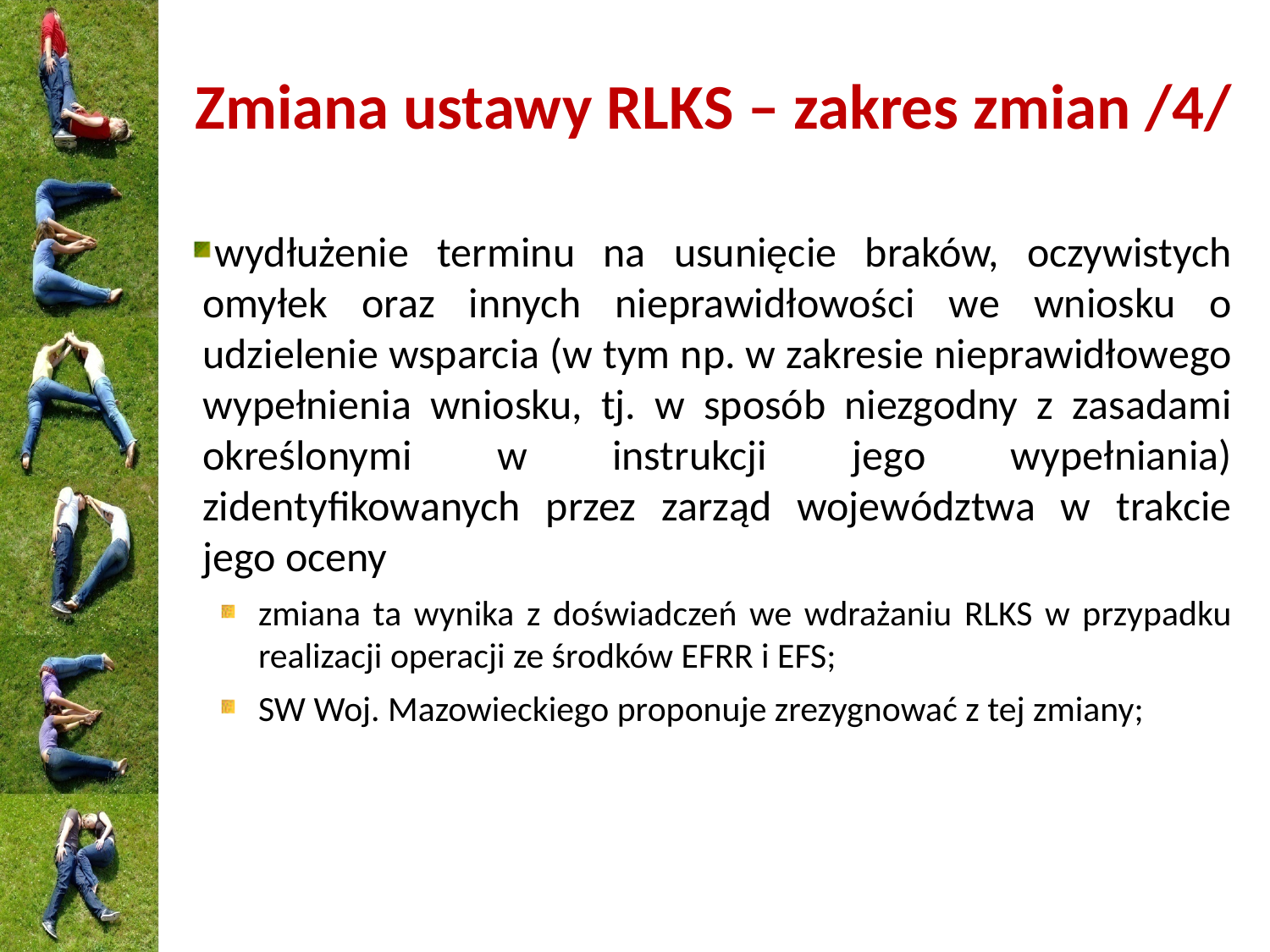

# Zmiana ustawy RLKS – zakres zmian /4/
wydłużenie terminu na usunięcie braków, oczywistych omyłek oraz innych nieprawidłowości we wniosku o udzielenie wsparcia (w tym np. w zakresie nieprawidłowego wypełnienia wniosku, tj. w sposób niezgodny z zasadami określonymi w instrukcji jego wypełniania) zidentyfikowanych przez zarząd województwa w trakcie jego oceny
zmiana ta wynika z doświadczeń we wdrażaniu RLKS w przypadku realizacji operacji ze środków EFRR i EFS;
SW Woj. Mazowieckiego proponuje zrezygnować z tej zmiany;